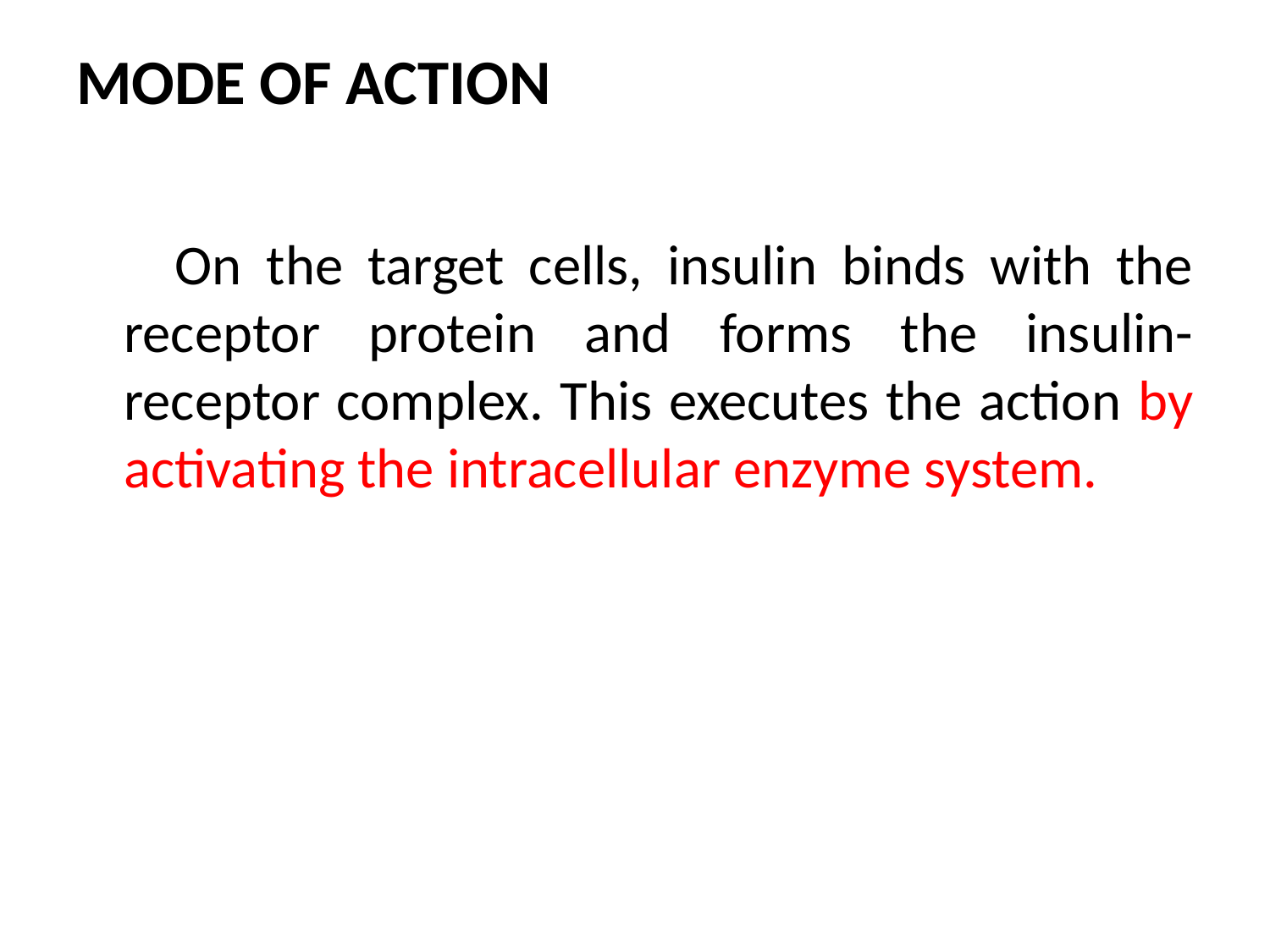

# MODE OF ACTION
    On the target cells, insulin binds with the receptor protein and forms the insulin-receptor complex. This executes the action by activating the intracellular enzyme system.